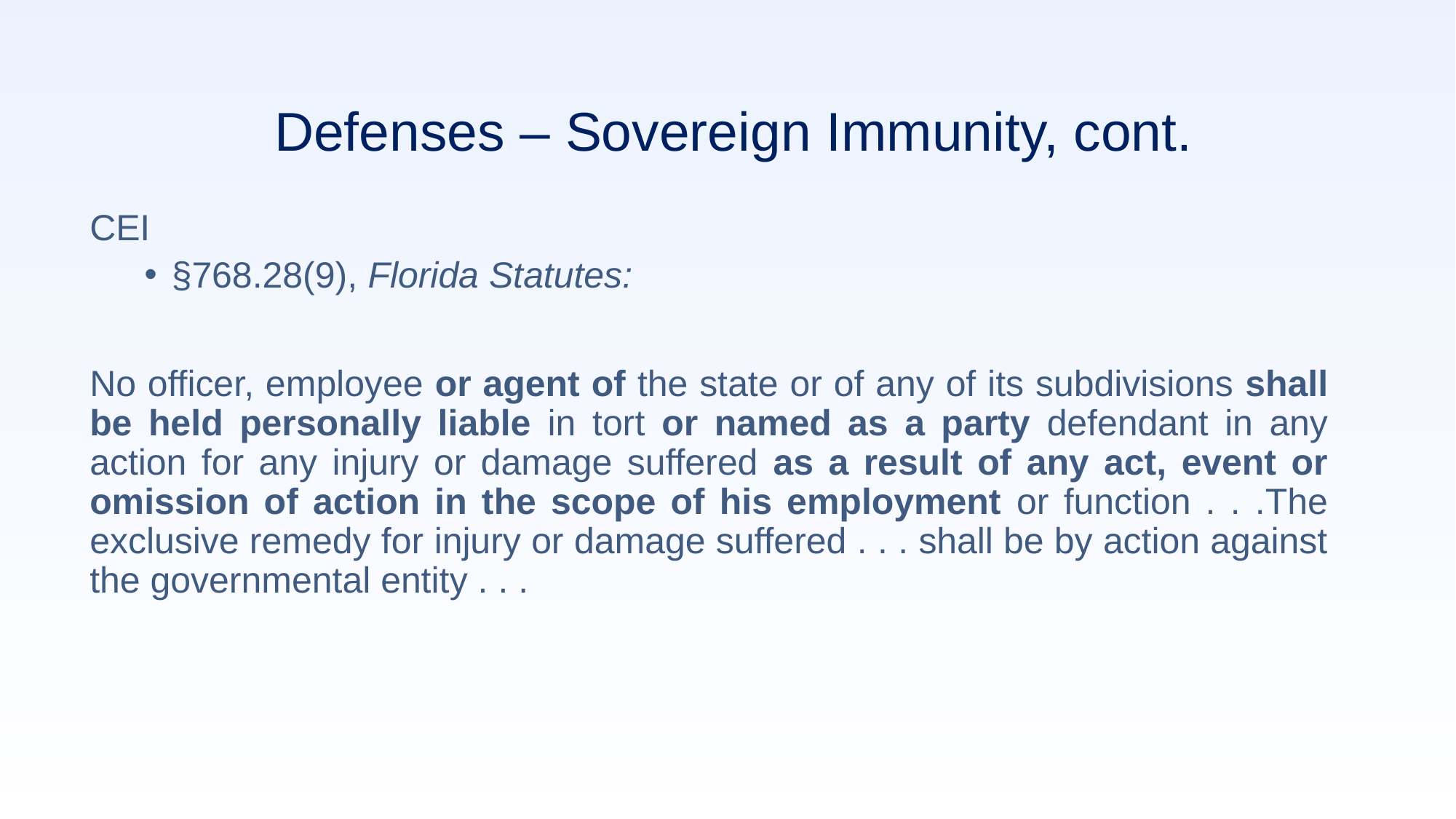

Defenses – Sovereign Immunity, cont.
CEI
§768.28(9), Florida Statutes:

No officer, employee or agent of the state or of any of its subdivisions shall be held personally liable in tort or named as a party defendant in any action for any injury or damage suffered as a result of any act, event or omission of action in the scope of his employment or function . . .The exclusive remedy for injury or damage suffered . . . shall be by action against the governmental entity . . .